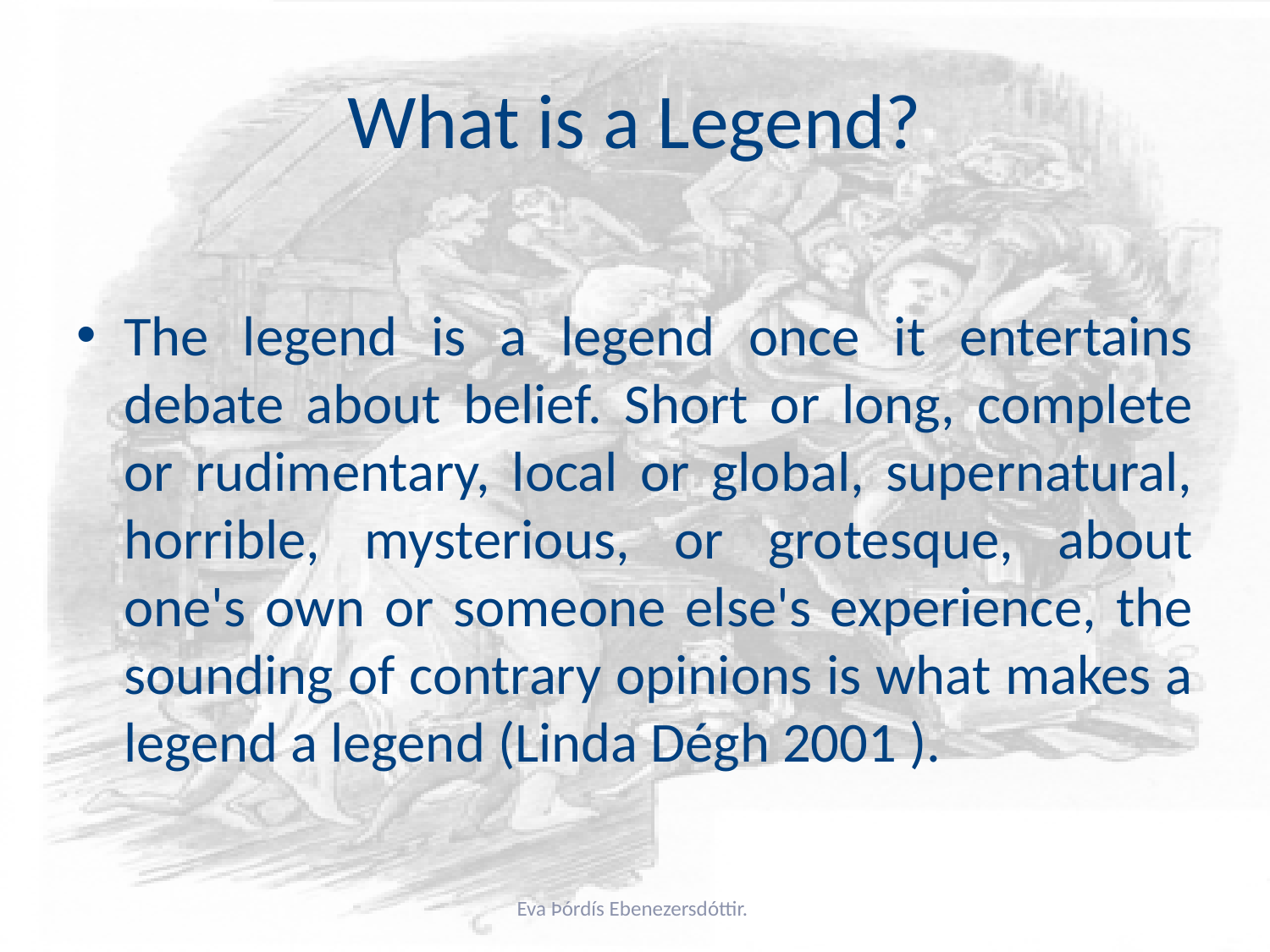

# What is a Legend?
The legend is a legend once it entertains debate about belief. Short or long, complete or rudimentary, local or global, supernatural, horrible, mysterious, or grotesque, about one's own or someone else's experience, the sounding of contrary opinions is what makes a legend a legend (Linda Dégh 2001 ).
Eva Þórdís Ebenezersdóttir.